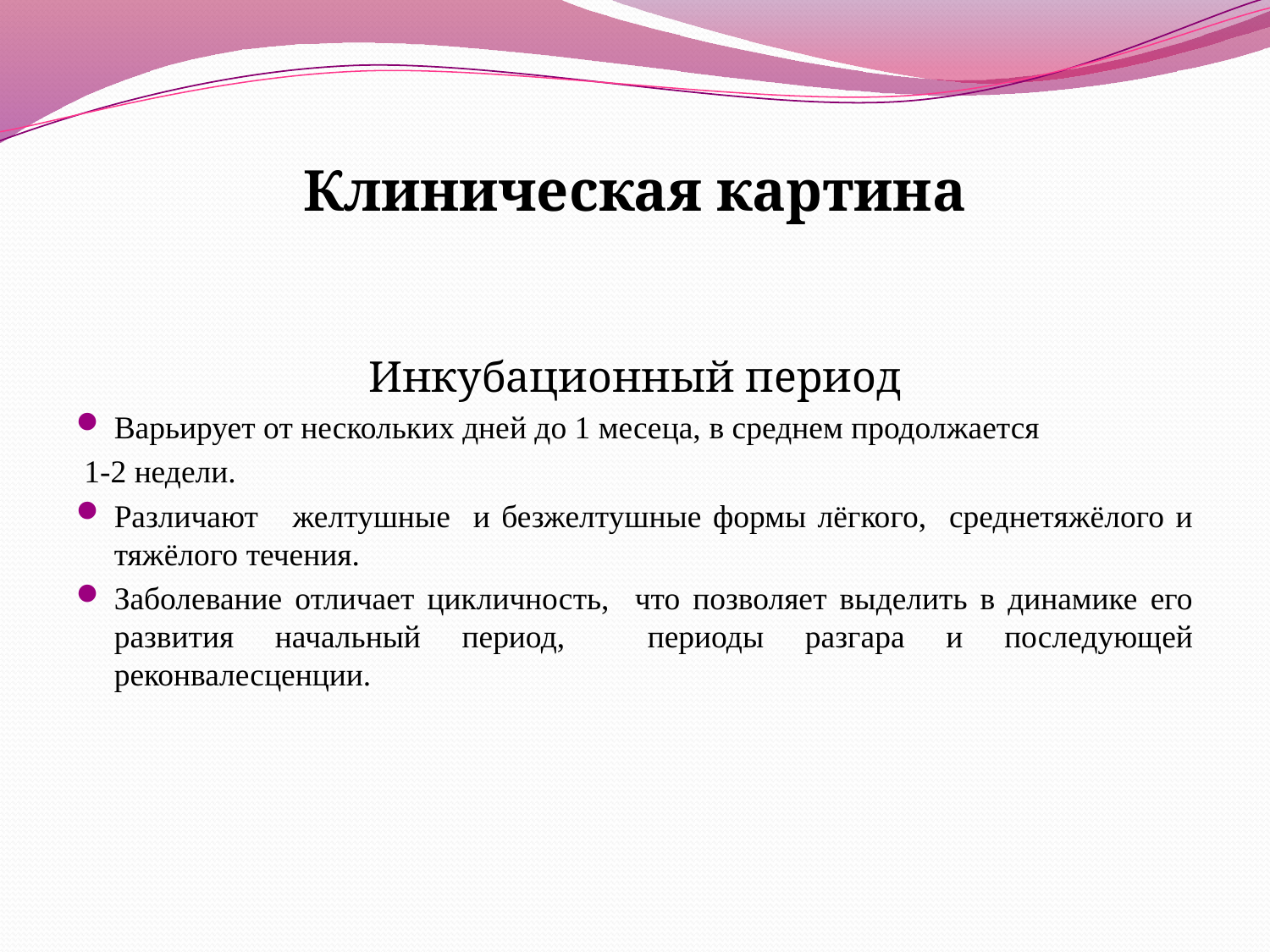

Клиническая картина

Инкубационный период
Варьирует от нескольких дней до 1 месеца, в среднем продолжается
 1-2 недели.
Различают   желтушные  и безжелтушные формы лёгкого,  среднетяжёлого и тяжёлого течения.
Заболевание отличает цикличность,  что позволяет выделить в динамике его развития начальный период,  периоды разгара и последующей реконвалесценции.